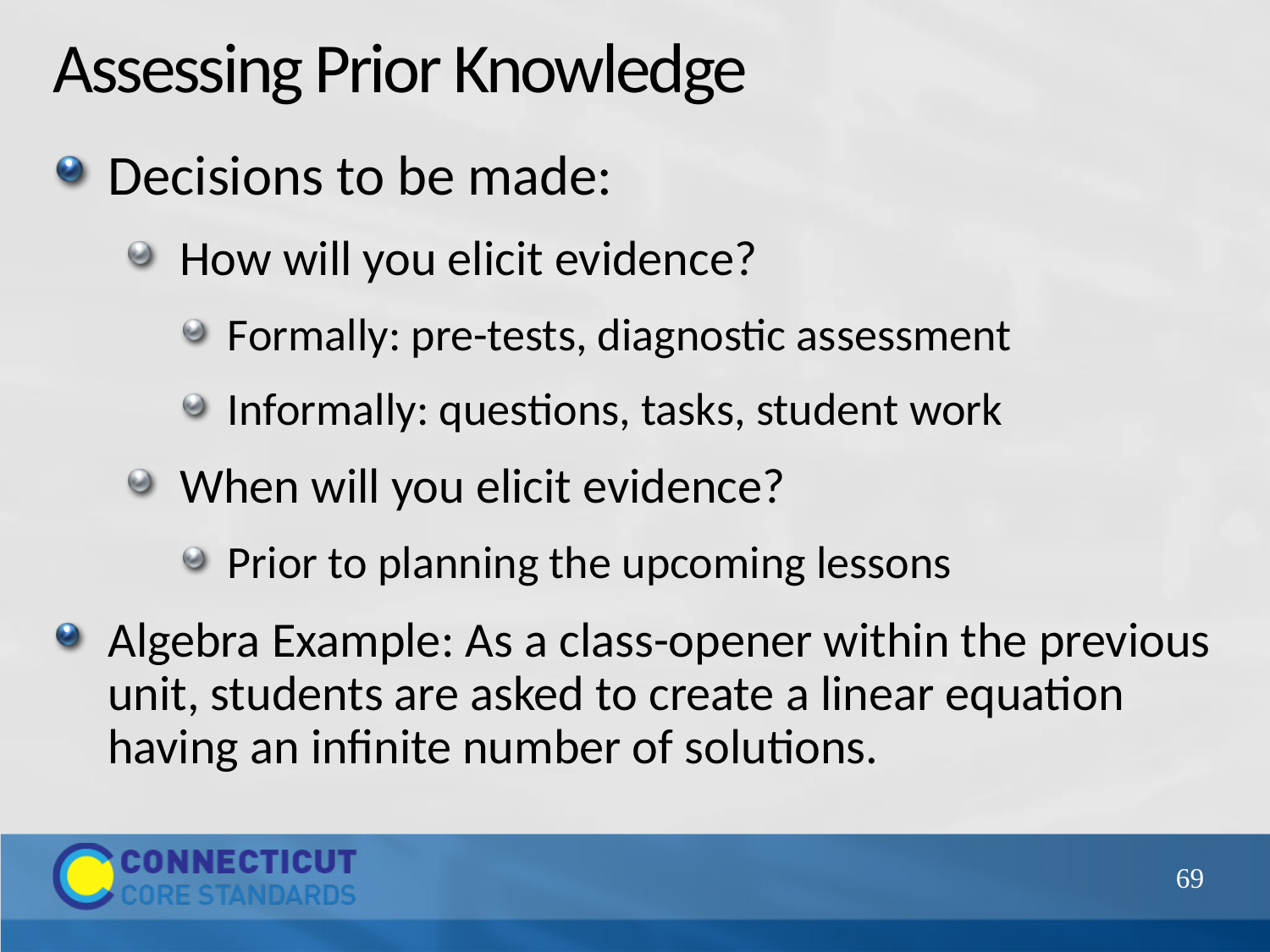

# Assessing Prior Knowledge
Decisions to be made:
How will you elicit evidence?
Formally: pre-tests, diagnostic assessment
Informally: questions, tasks, student work
When will you elicit evidence?
Prior to planning the upcoming lessons
Algebra Example: As a class-opener within the previous unit, students are asked to create a linear equation having an infinite number of solutions.

69